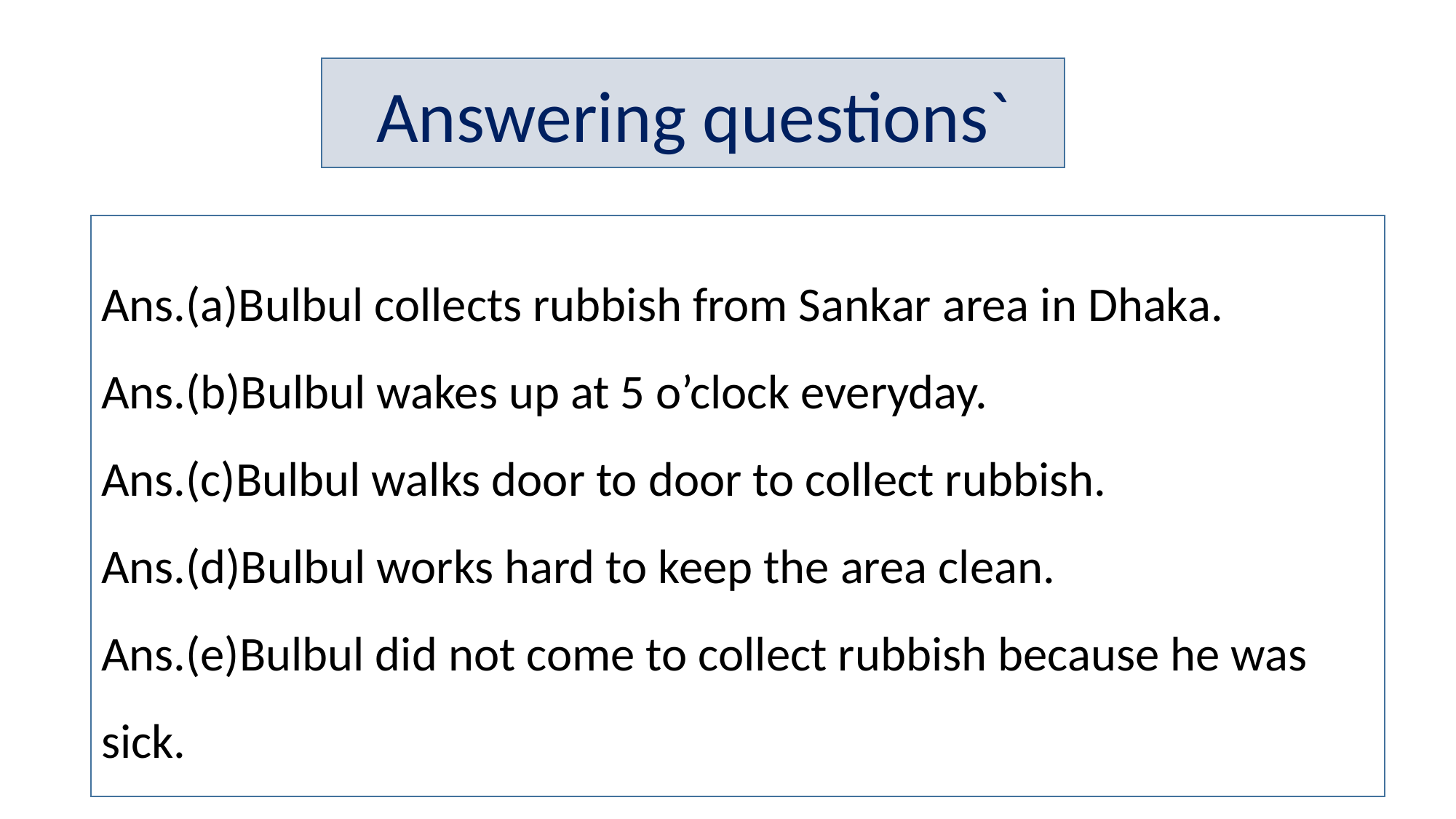

Answering questions`
Ans.(a)Bulbul collects rubbish from Sankar area in Dhaka.
Ans.(b)Bulbul wakes up at 5 o’clock everyday.
Ans.(c)Bulbul walks door to door to collect rubbish.
Ans.(d)Bulbul works hard to keep the area clean.
Ans.(e)Bulbul did not come to collect rubbish because he was sick.